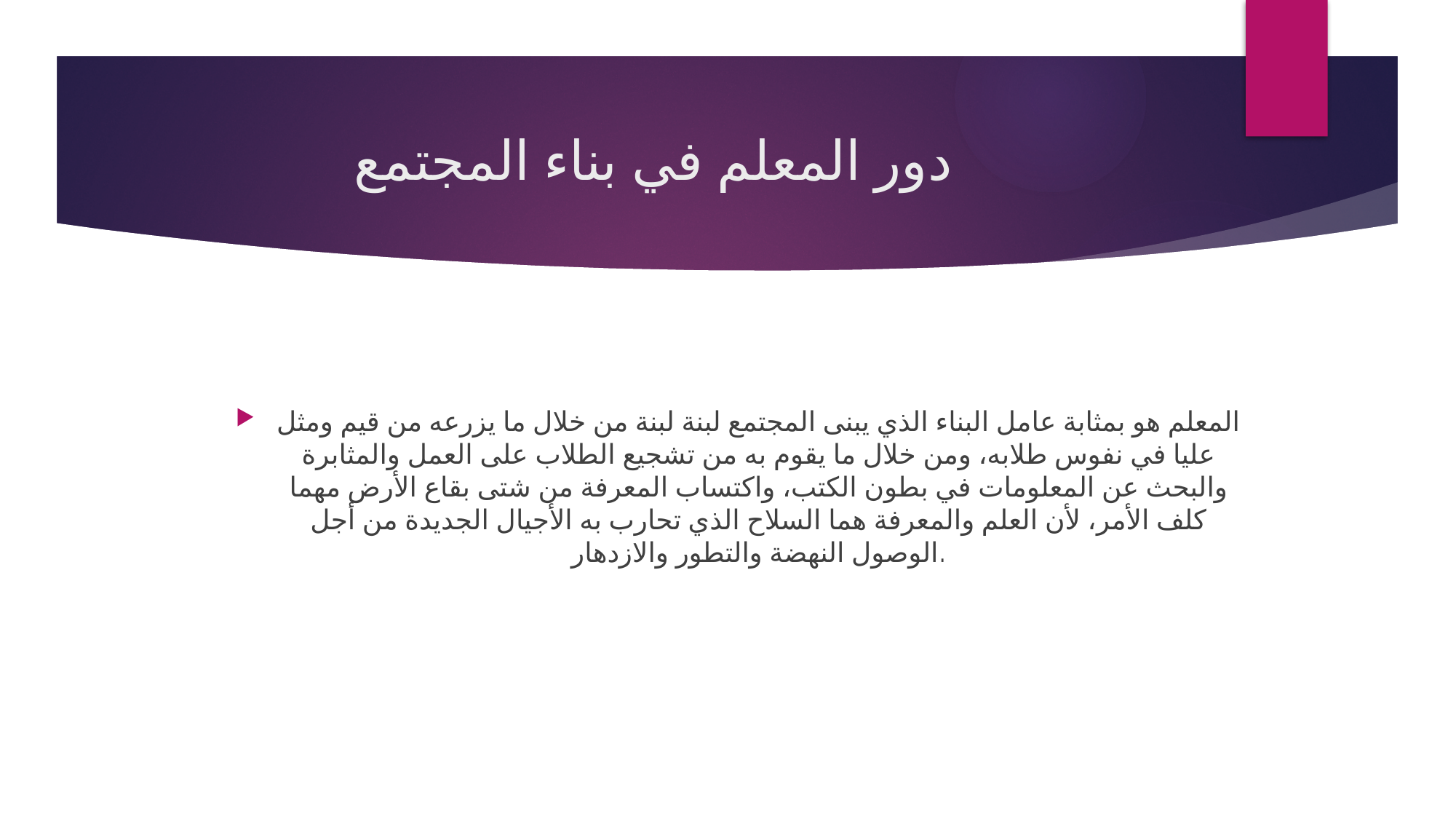

# دور المعلم في بناء المجتمع
المعلم هو بمثابة عامل البناء الذي يبنى المجتمع لبنة لبنة من خلال ما يزرعه من قيم ومثل عليا في نفوس طلابه، ومن خلال ما يقوم به من تشجيع الطلاب على العمل والمثابرة والبحث عن المعلومات في بطون الكتب، واكتساب المعرفة من شتى بقاع الأرض مهما كلف الأمر، لأن العلم والمعرفة هما السلاح الذي تحارب به الأجيال الجديدة من أجل الوصول النهضة والتطور والازدهار.